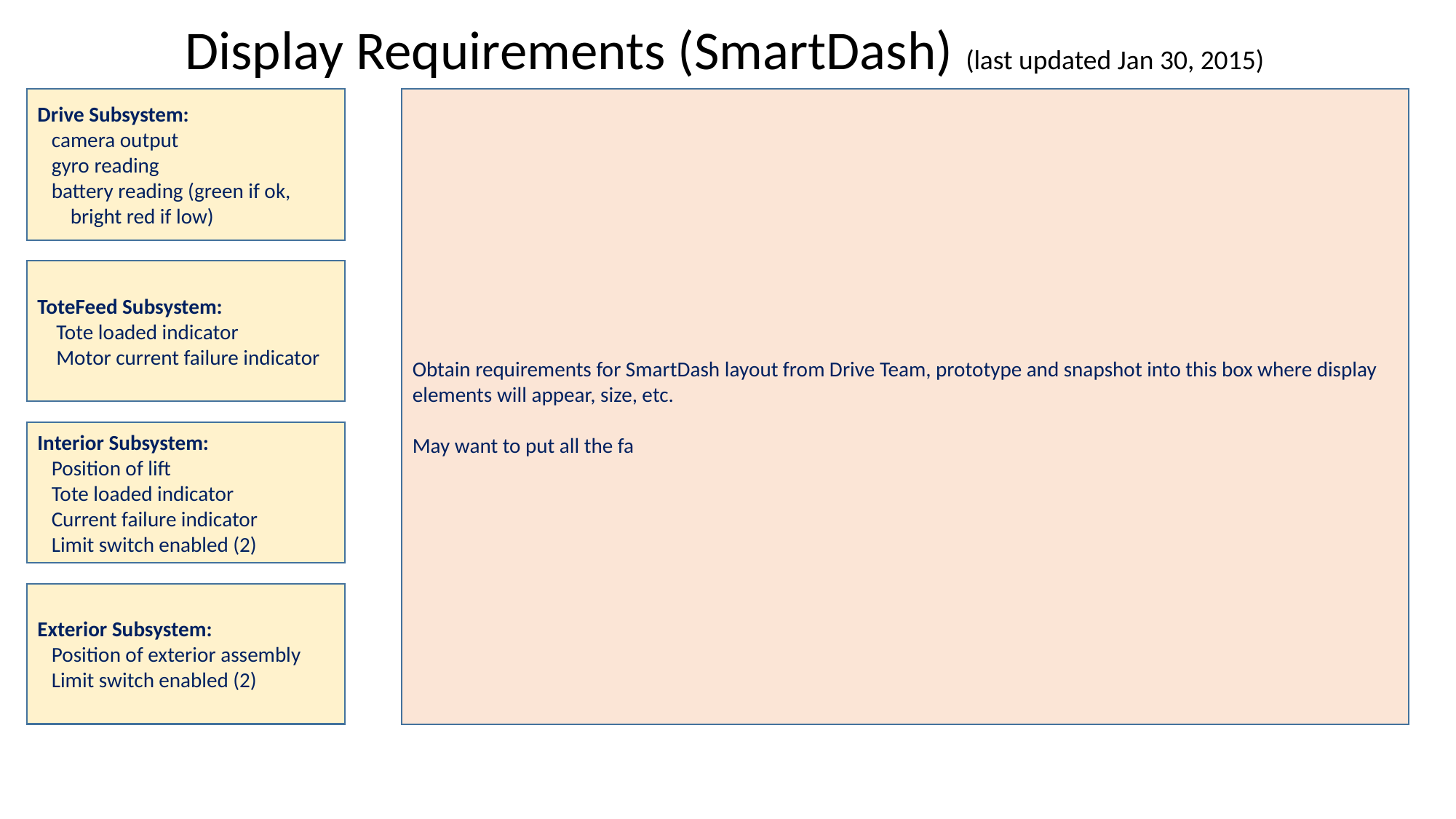

# Display Requirements (SmartDash) (last updated Jan 30, 2015)
Drive Subsystem:
   camera output
   gyro reading
   battery reading (green if ok,
       bright red if low)
Obtain requirements for SmartDash layout from Drive Team, prototype and snapshot into this box where display elements will appear, size, etc.

May want to put all the fa
ToteFeed Subsystem:
    Tote loaded indicator
    Motor current failure indicator
Interior Subsystem:
   Position of lift
   Tote loaded indicator
   Current failure indicator
   Limit switch enabled (2)
Exterior Subsystem:
   Position of exterior assembly
   Limit switch enabled (2)